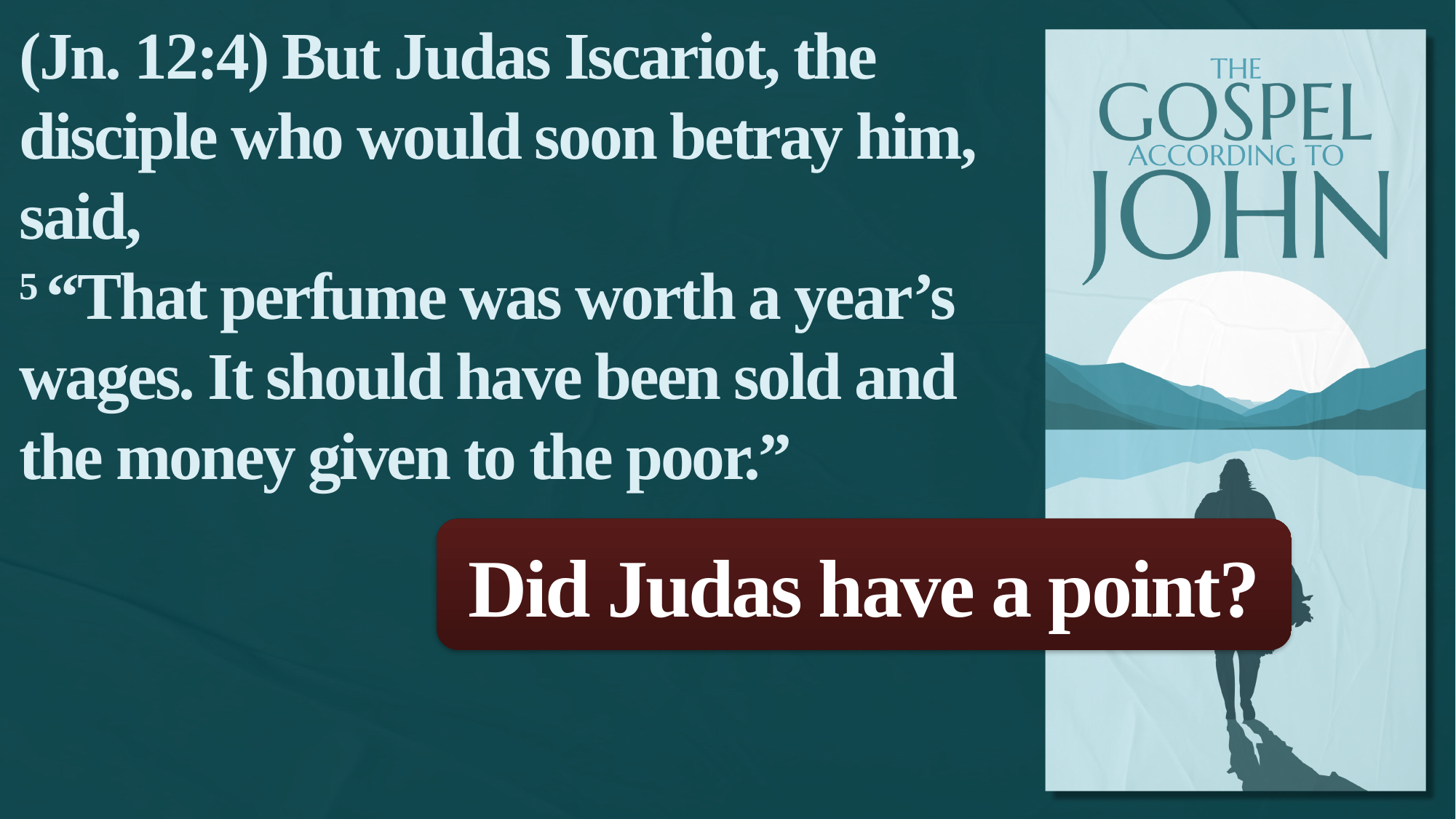

(Jn. 12:4) But Judas Iscariot, the disciple who would soon betray him, said,
5 “That perfume was worth a year’s wages. It should have been sold and the money given to the poor.”
Did Judas have a point?